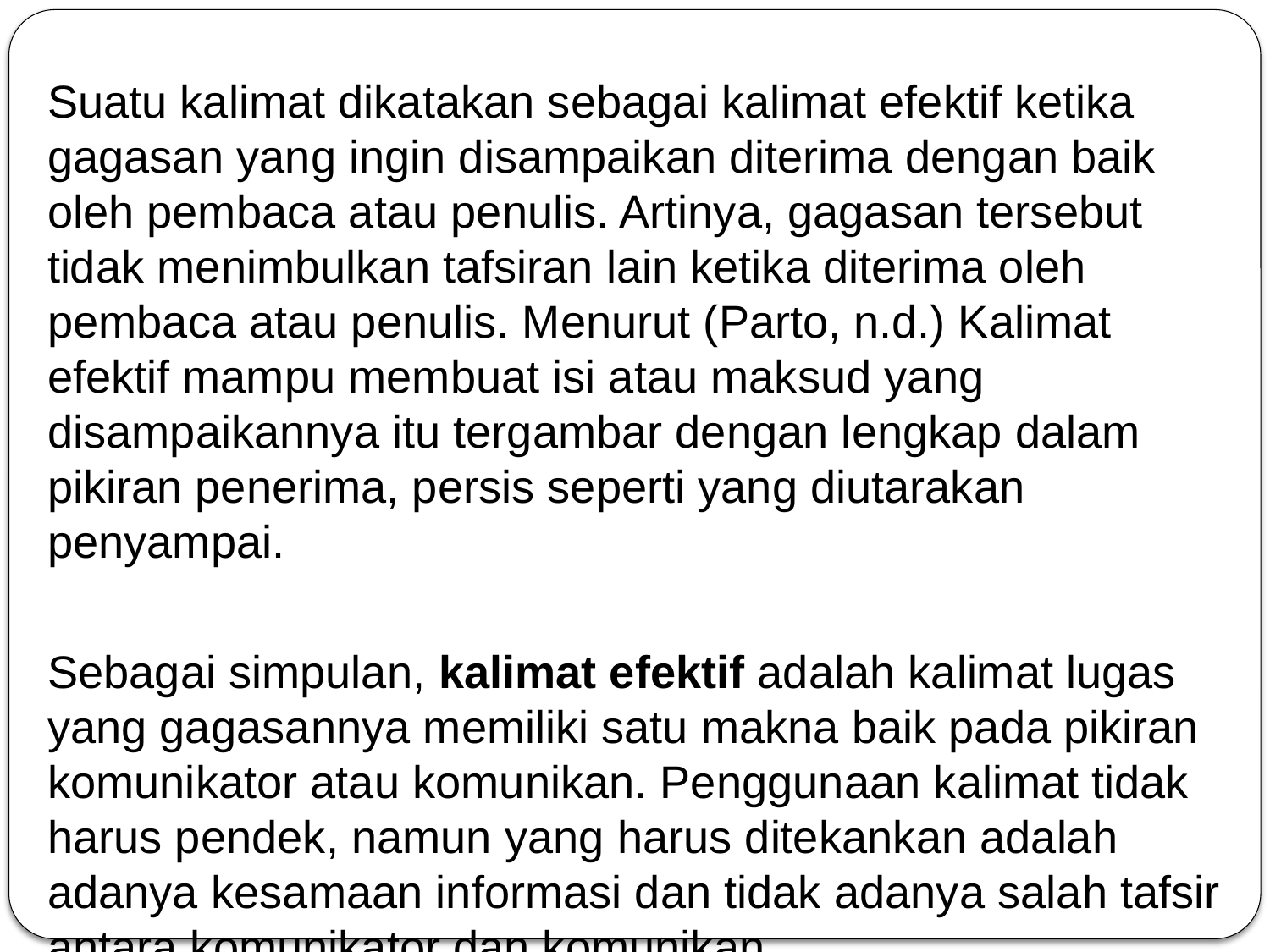

Suatu kalimat dikatakan sebagai kalimat efektif ketika gagasan yang ingin disampaikan diterima dengan baik oleh pembaca atau penulis. Artinya, gagasan tersebut tidak menimbulkan tafsiran lain ketika diterima oleh pembaca atau penulis. Menurut (Parto, n.d.) Kalimat efektif mampu membuat isi atau maksud yang disampaikannya itu tergambar dengan lengkap dalam pikiran penerima, persis seperti yang diutarakan penyampai.

Sebagai simpulan, kalimat efektif adalah kalimat lugas yang gagasannya memiliki satu makna baik pada pikiran komunikator atau komunikan. Penggunaan kalimat tidak harus pendek, namun yang harus ditekankan adalah adanya kesamaan informasi dan tidak adanya salah tafsir antara komunikator dan komunikan.